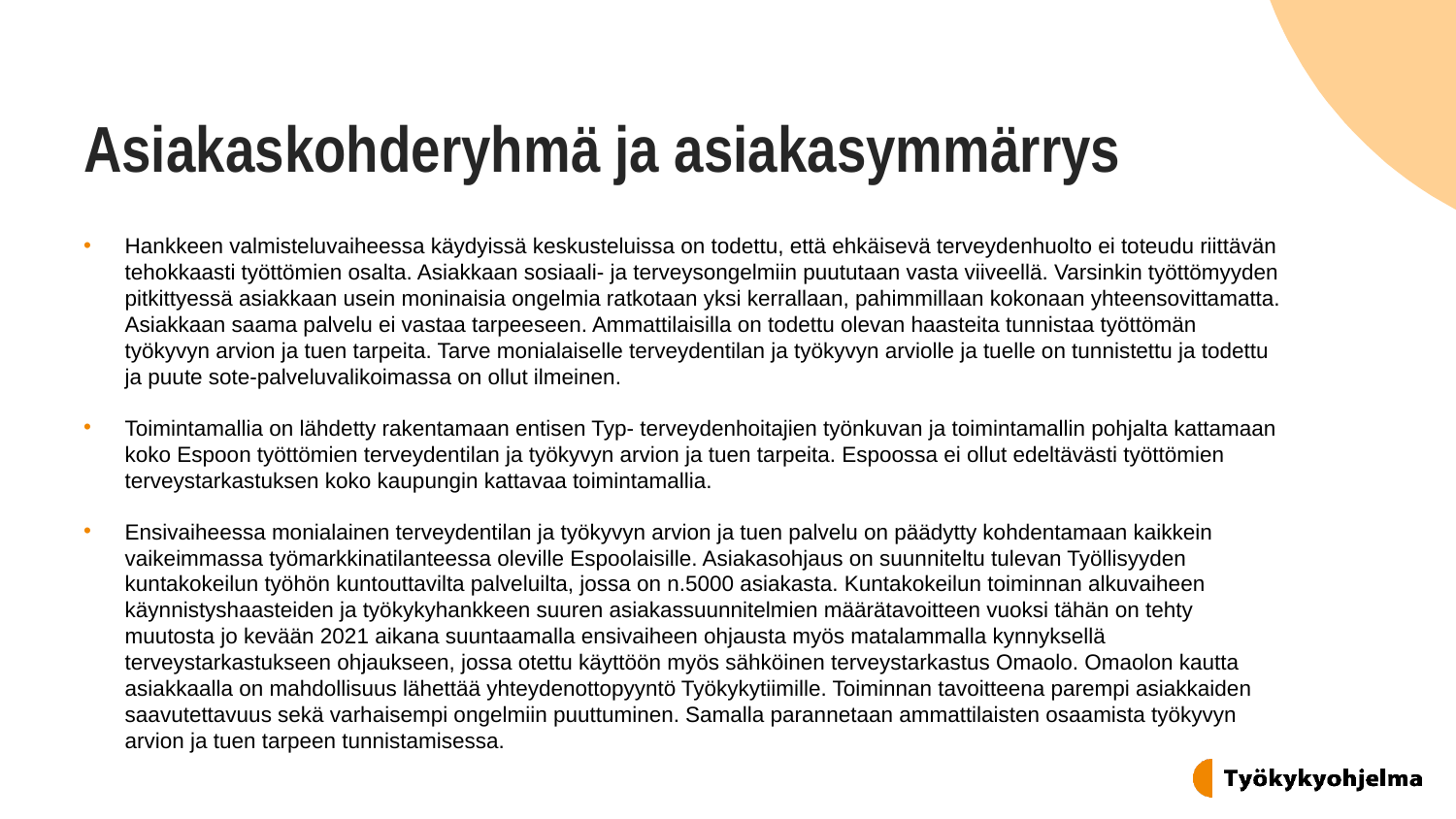

# Asiakaskohderyhmä ja asiakasymmärrys
Hankkeen valmisteluvaiheessa käydyissä keskusteluissa on todettu, että ehkäisevä terveydenhuolto ei toteudu riittävän tehokkaasti työttömien osalta. Asiakkaan sosiaali- ja terveysongelmiin puututaan vasta viiveellä. Varsinkin työttömyyden pitkittyessä asiakkaan usein moninaisia ongelmia ratkotaan yksi kerrallaan, pahimmillaan kokonaan yhteensovittamatta. Asiakkaan saama palvelu ei vastaa tarpeeseen. Ammattilaisilla on todettu olevan haasteita tunnistaa työttömän työkyvyn arvion ja tuen tarpeita. Tarve monialaiselle terveydentilan ja työkyvyn arviolle ja tuelle on tunnistettu ja todettu ja puute sote-palveluvalikoimassa on ollut ilmeinen.
Toimintamallia on lähdetty rakentamaan entisen Typ- terveydenhoitajien työnkuvan ja toimintamallin pohjalta kattamaan koko Espoon työttömien terveydentilan ja työkyvyn arvion ja tuen tarpeita. Espoossa ei ollut edeltävästi työttömien terveystarkastuksen koko kaupungin kattavaa toimintamallia.
Ensivaiheessa monialainen terveydentilan ja työkyvyn arvion ja tuen palvelu on päädytty kohdentamaan kaikkein vaikeimmassa työmarkkinatilanteessa oleville Espoolaisille. Asiakasohjaus on suunniteltu tulevan Työllisyyden kuntakokeilun työhön kuntouttavilta palveluilta, jossa on n.5000 asiakasta. Kuntakokeilun toiminnan alkuvaiheen käynnistyshaasteiden ja työkykyhankkeen suuren asiakassuunnitelmien määrätavoitteen vuoksi tähän on tehty  muutosta jo kevään 2021 aikana suuntaamalla ensivaiheen ohjausta myös matalammalla kynnyksellä terveystarkastukseen ohjaukseen, jossa otettu käyttöön myös sähköinen terveystarkastus Omaolo. Omaolon kautta asiakkaalla on mahdollisuus lähettää yhteydenottopyyntö Työkykytiimille. Toiminnan tavoitteena parempi asiakkaiden saavutettavuus sekä varhaisempi ongelmiin puuttuminen. Samalla parannetaan ammattilaisten osaamista työkyvyn arvion ja tuen tarpeen tunnistamisessa.